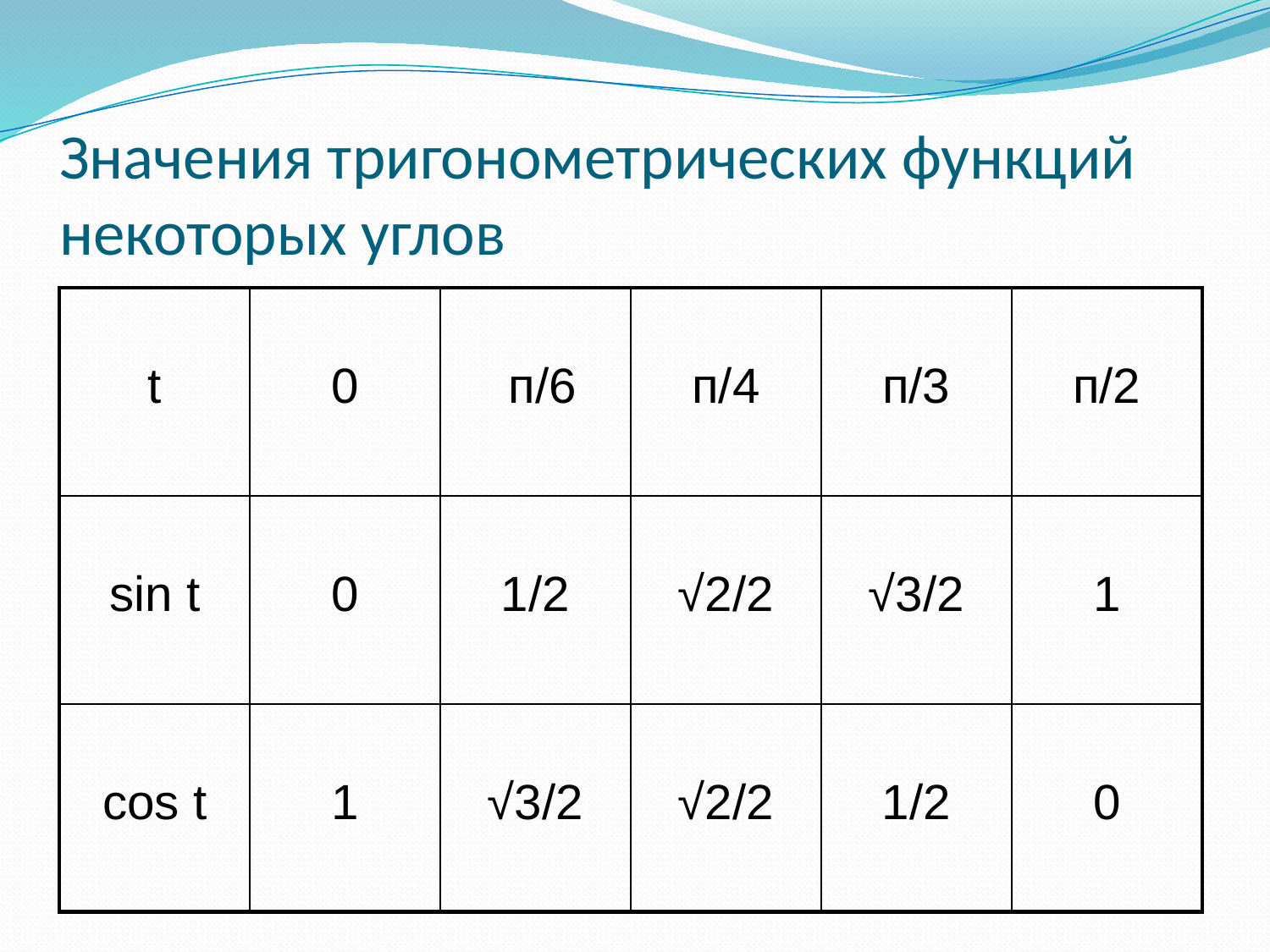

Значения тригонометрических функций некоторых углов
| t | 0 | п/6 | п/4 | п/3 | п/2 |
| --- | --- | --- | --- | --- | --- |
| sin t | 0 | 1/2 | √2/2 | √3/2 | 1 |
| cos t | 1 | √3/2 | √2/2 | 1/2 | 0 |